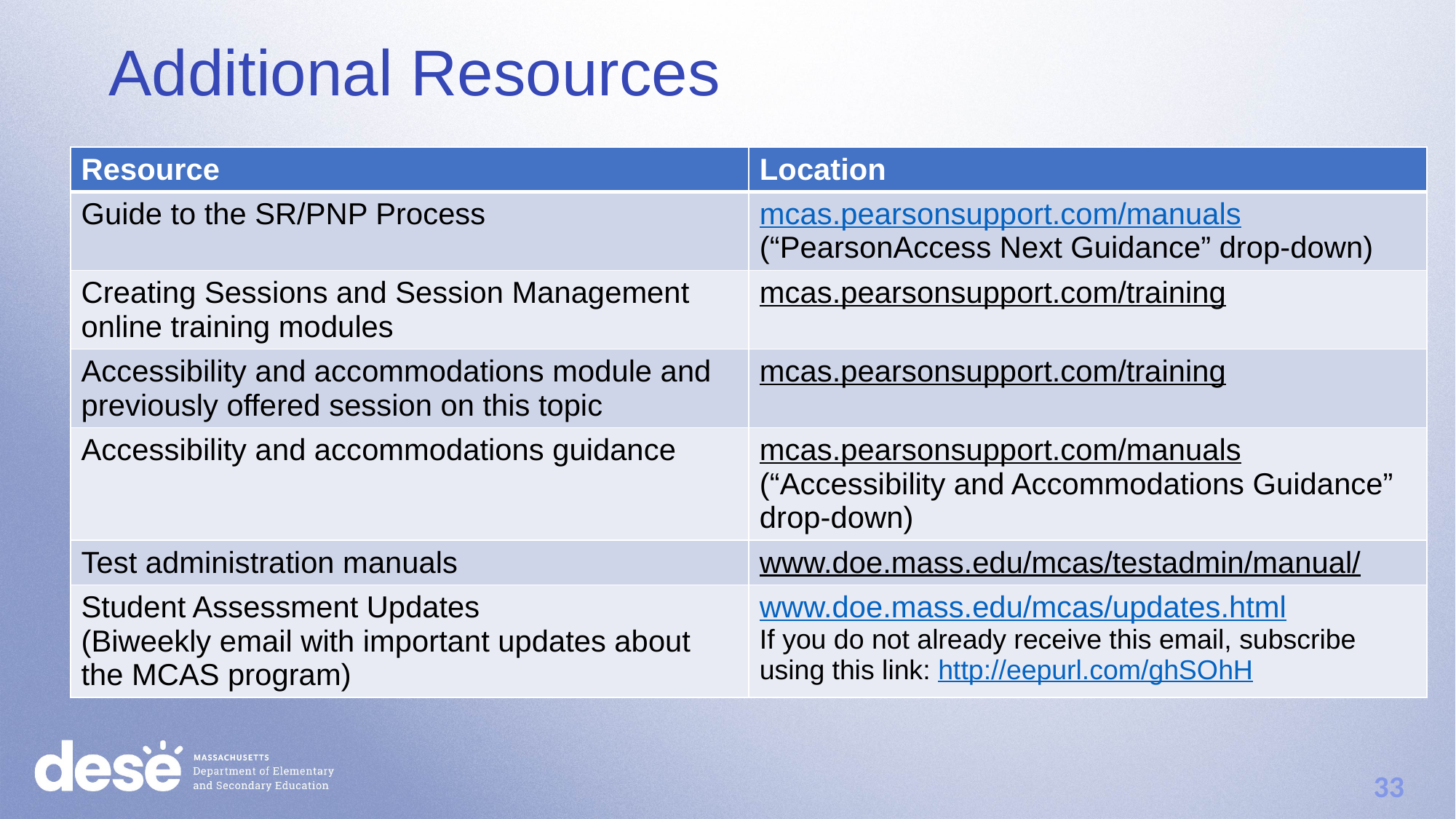

Additional Resources
| Resource | Location |
| --- | --- |
| Guide to the SR/PNP Process | mcas.pearsonsupport.com/manuals (“PearsonAccess Next Guidance” drop-down) |
| Creating Sessions and Session Management online training modules | mcas.pearsonsupport.com/training |
| Accessibility and accommodations module and previously offered session on this topic | mcas.pearsonsupport.com/training |
| Accessibility and accommodations guidance | mcas.pearsonsupport.com/manuals (“Accessibility and Accommodations Guidance” drop-down) |
| Test administration manuals | www.doe.mass.edu/mcas/testadmin/manual/ |
| Student Assessment Updates (Biweekly email with important updates about the MCAS program) | www.doe.mass.edu/mcas/updates.html If you do not already receive this email, subscribe using this link: http://eepurl.com/ghSOhH |